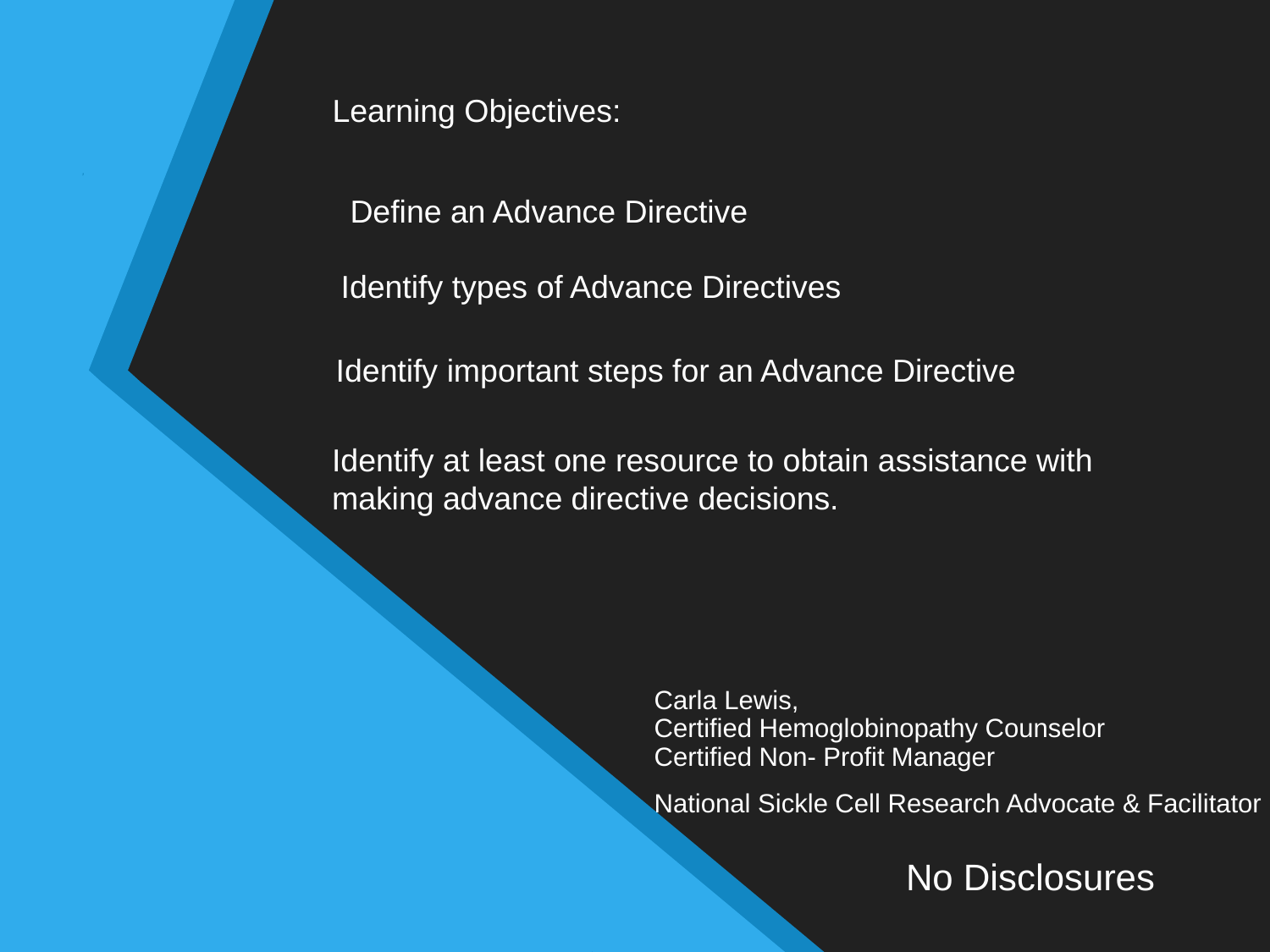

Learning Objectives:
Define an Advance Directive
Identify types of Advance Directives
Identify important steps for an Advance Directive
Identify at least one resource to obtain assistance with
making advance directive decisions.
# Carla Lewis, Certified Hemoglobinopathy Counselor Certified Non- Profit Manager National Sickle Cell Research Advocate & Facilitator
No Disclosures